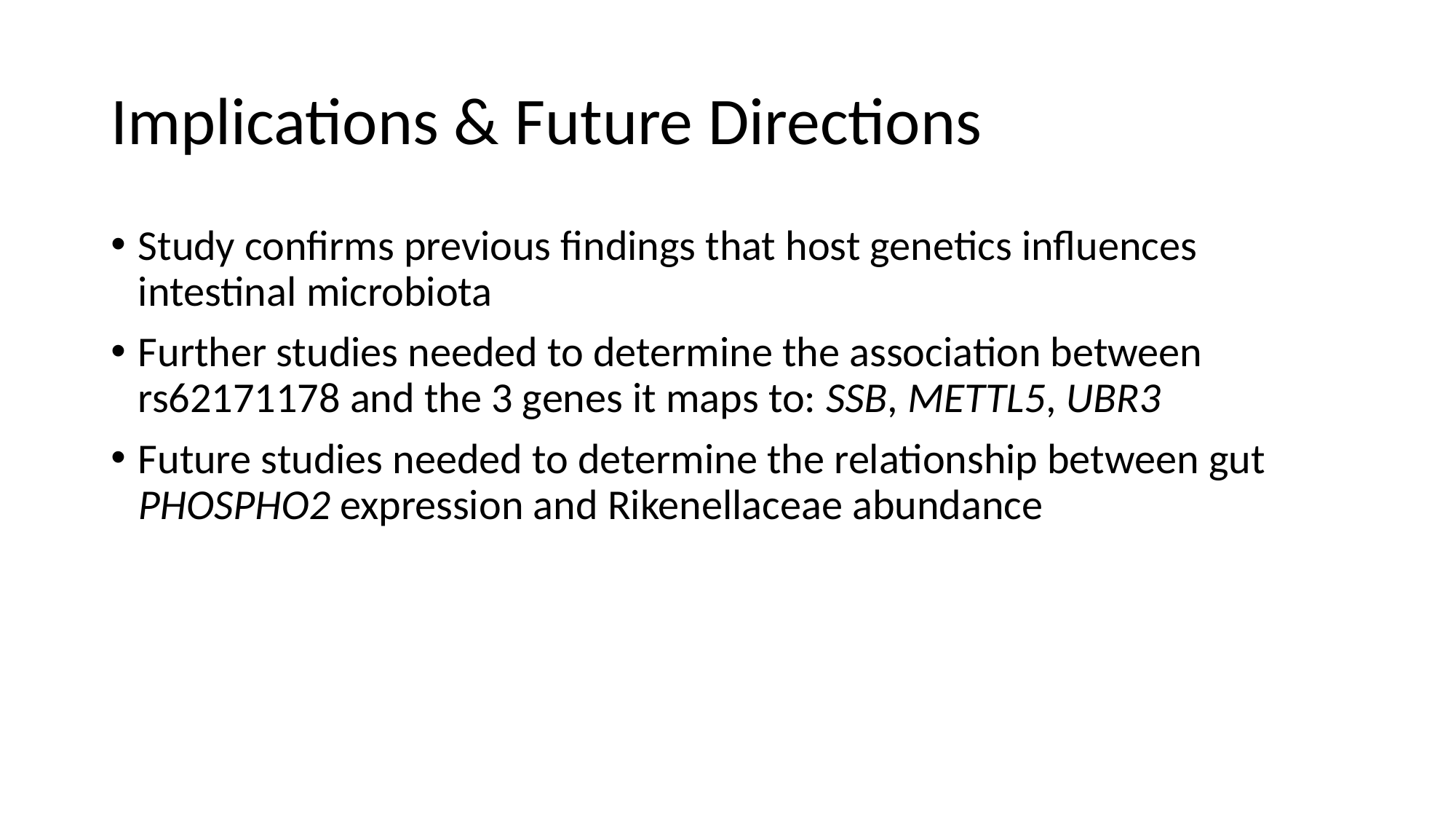

# Implications & Future Directions
Study confirms previous findings that host genetics influences intestinal microbiota
Further studies needed to determine the association between rs62171178 and the 3 genes it maps to: SSB, METTL5, UBR3
Future studies needed to determine the relationship between gut PHOSPHO2 expression and Rikenellaceae abundance